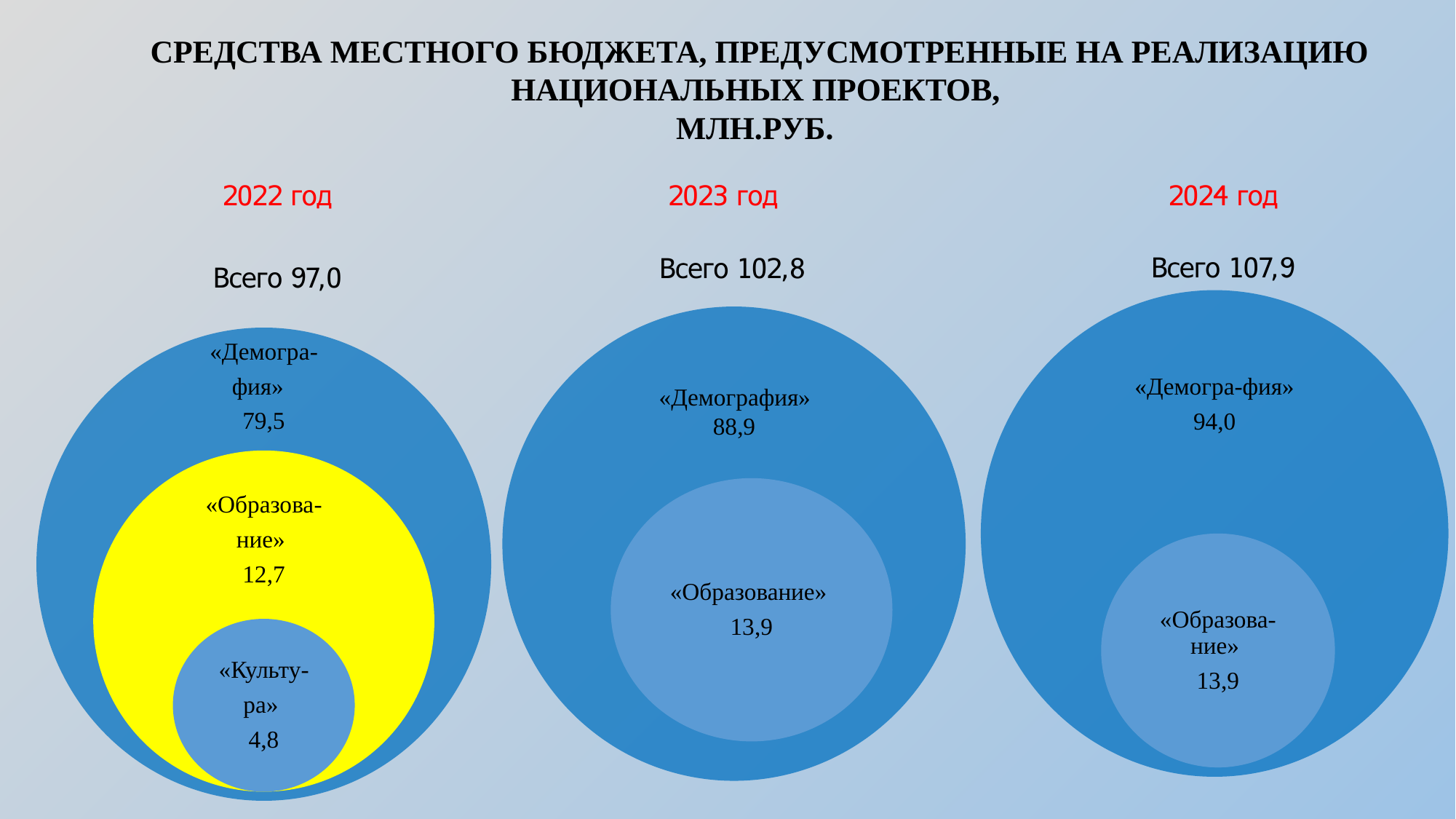

СРЕДСТВА МЕСТНОГО БЮДЖЕТА, ПРЕДУСМОТРЕННЫЕ НА РЕАЛИЗАЦИЮ НАЦИОНАЛЬНЫХ ПРОЕКТОВ,
МЛН.РУБ.
2022 год
2023 год
2024 год

 Всего 107,9
Всего 102,8
Всего 97,0

«Демогра-фия»
94,0
«Образование»
13,9
«Образова-ние»
13,9
             «Демография»
                      88,9
«Демогра-
фия»
79,5

«Образова-
ние»
12,7
«Культу-
ра»
4,8

«Образование»
13,9